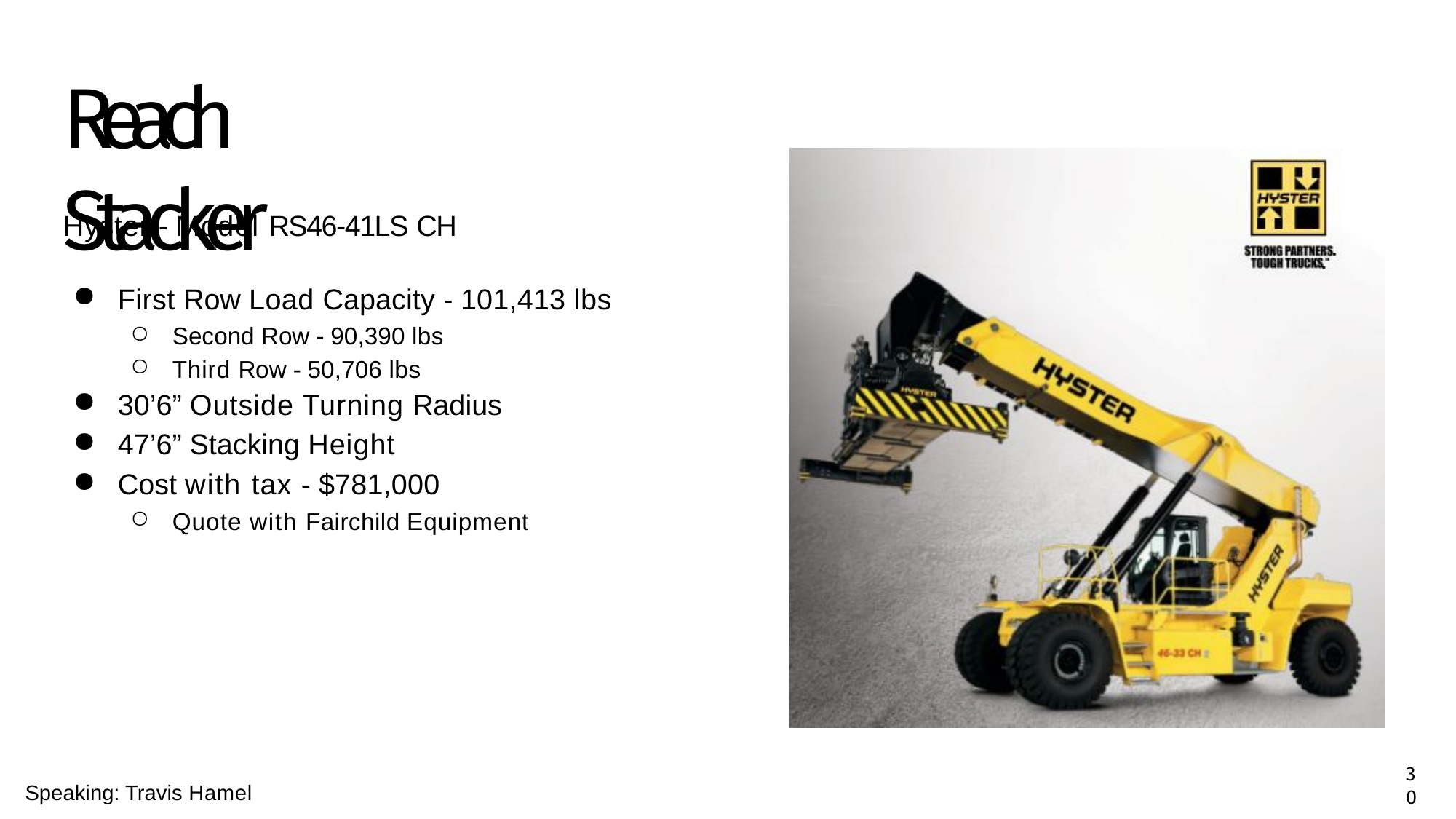

# Reach Stacker

Hyster - Model RS46-41LS CH

First Row Load Capacity - 101,413 lbs
Second Row - 90,390 lbs
Third Row - 50,706 lbs
30’6” Outside Turning Radius
47’6” Stacking Height
Cost with tax - $781,000
Quote with Fairchild Equipment
30
Speaking: Travis Hamel